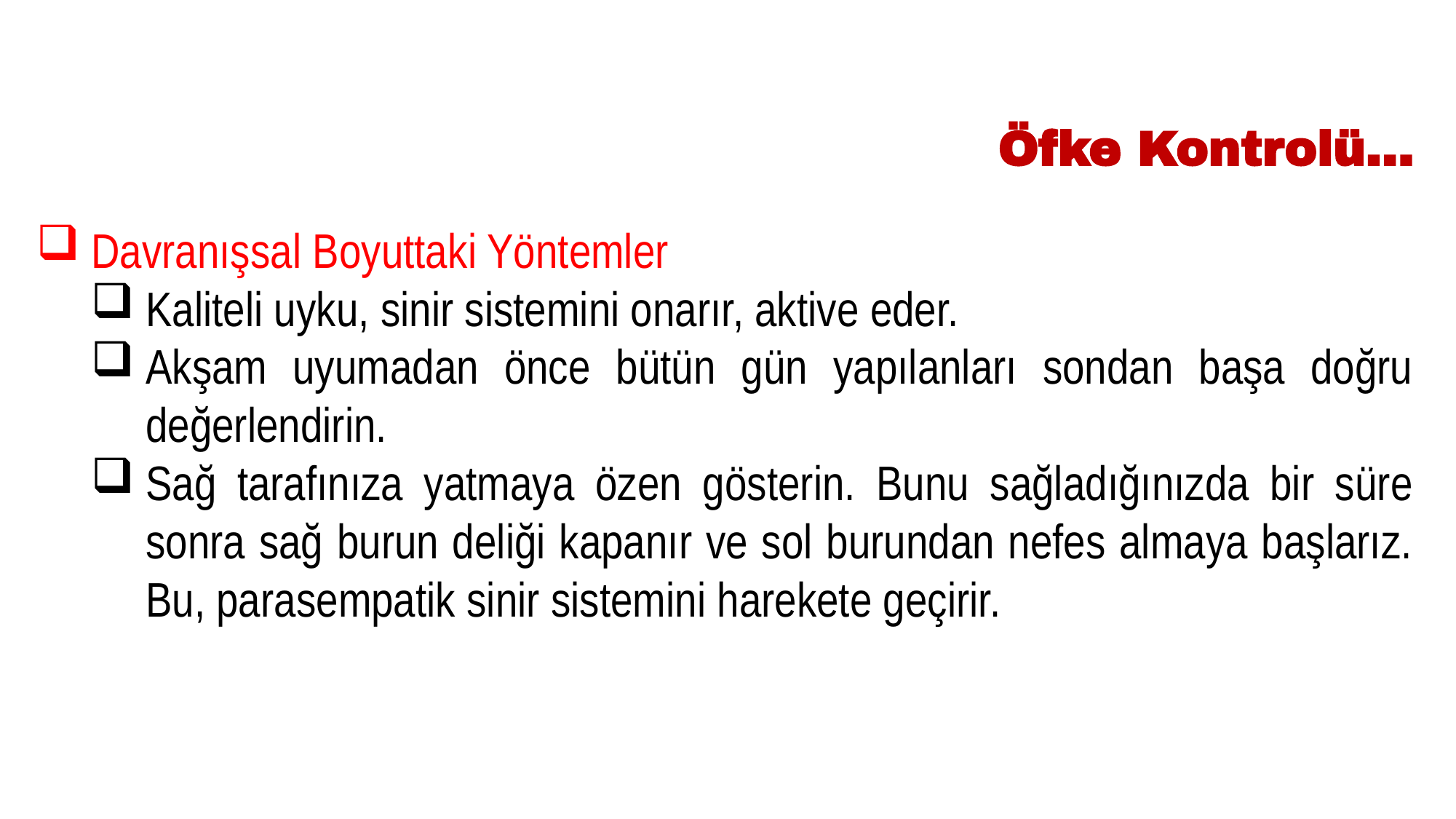

# Öfke Kontrolü…
Davranışsal Boyuttaki Yöntemler
Kaliteli uyku, sinir sistemini onarır, aktive eder.
Akşam uyumadan önce bütün gün yapılanları sondan başa doğru değerlendirin.
Sağ tarafınıza yatmaya özen gösterin. Bunu sağladığınızda bir süre sonra sağ burun deliği kapanır ve sol burundan nefes almaya başlarız. Bu, parasempatik sinir sistemini harekete geçirir.